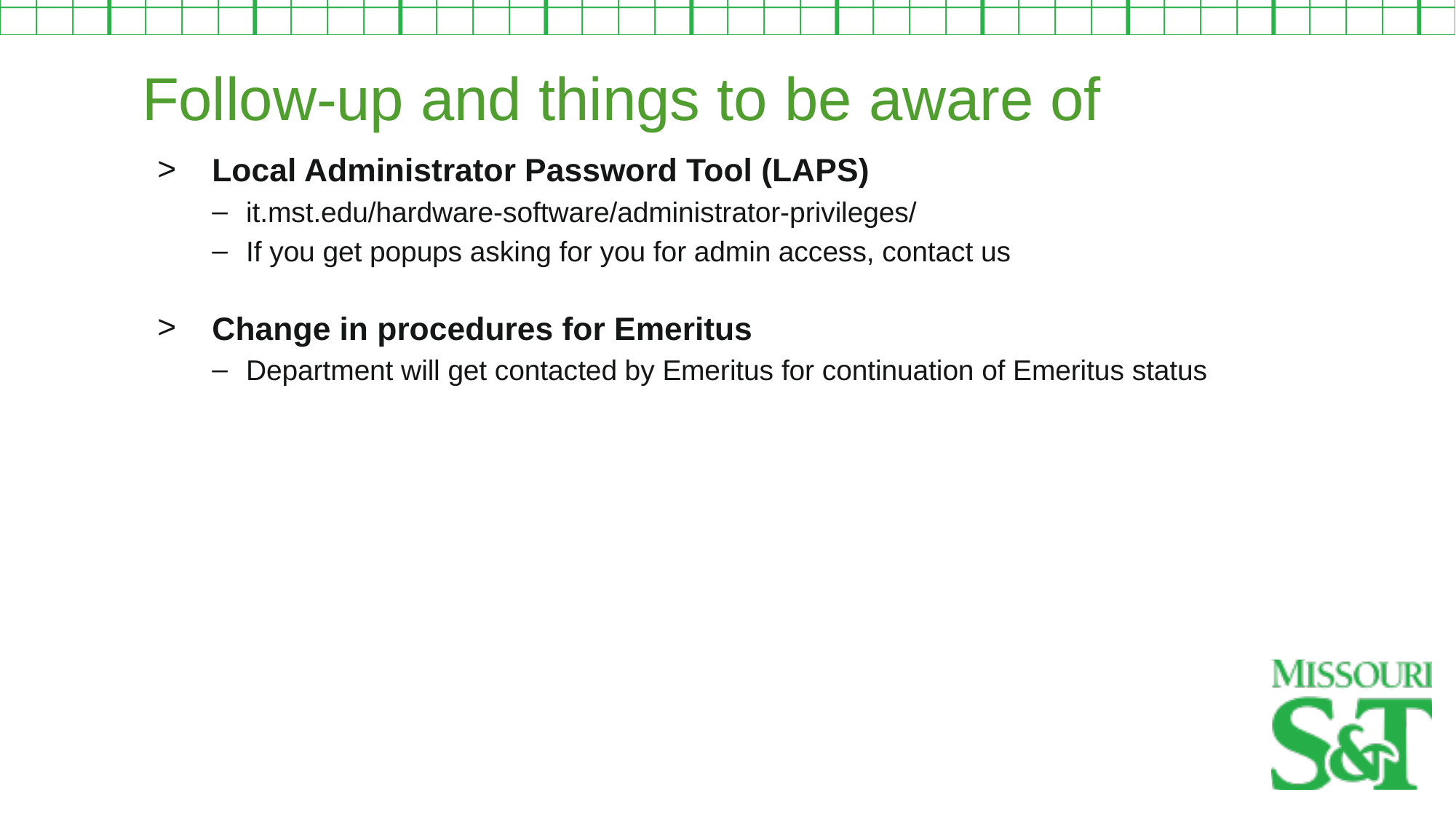

Follow-up and things to be aware of
Local Administrator Password Tool (LAPS)
it.mst.edu/hardware-software/administrator-privileges/
If you get popups asking for you for admin access, contact us

Change in procedures for Emeritus
Department will get contacted by Emeritus for continuation of Emeritus status